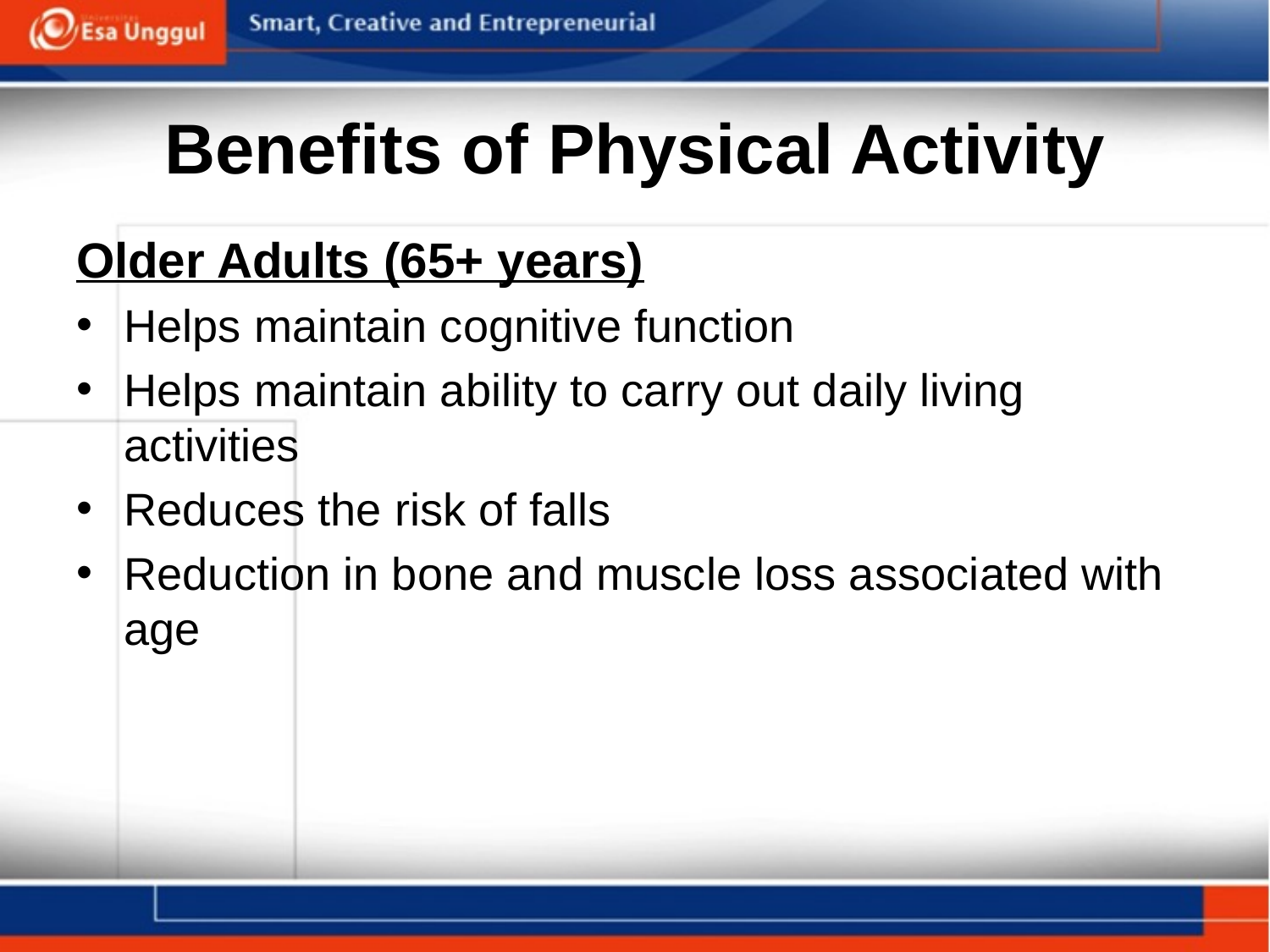

# Benefits of Physical Activity
Older Adults (65+ years)
Helps maintain cognitive function
Helps maintain ability to carry out daily living activities
Reduces the risk of falls
Reduction in bone and muscle loss associated with age